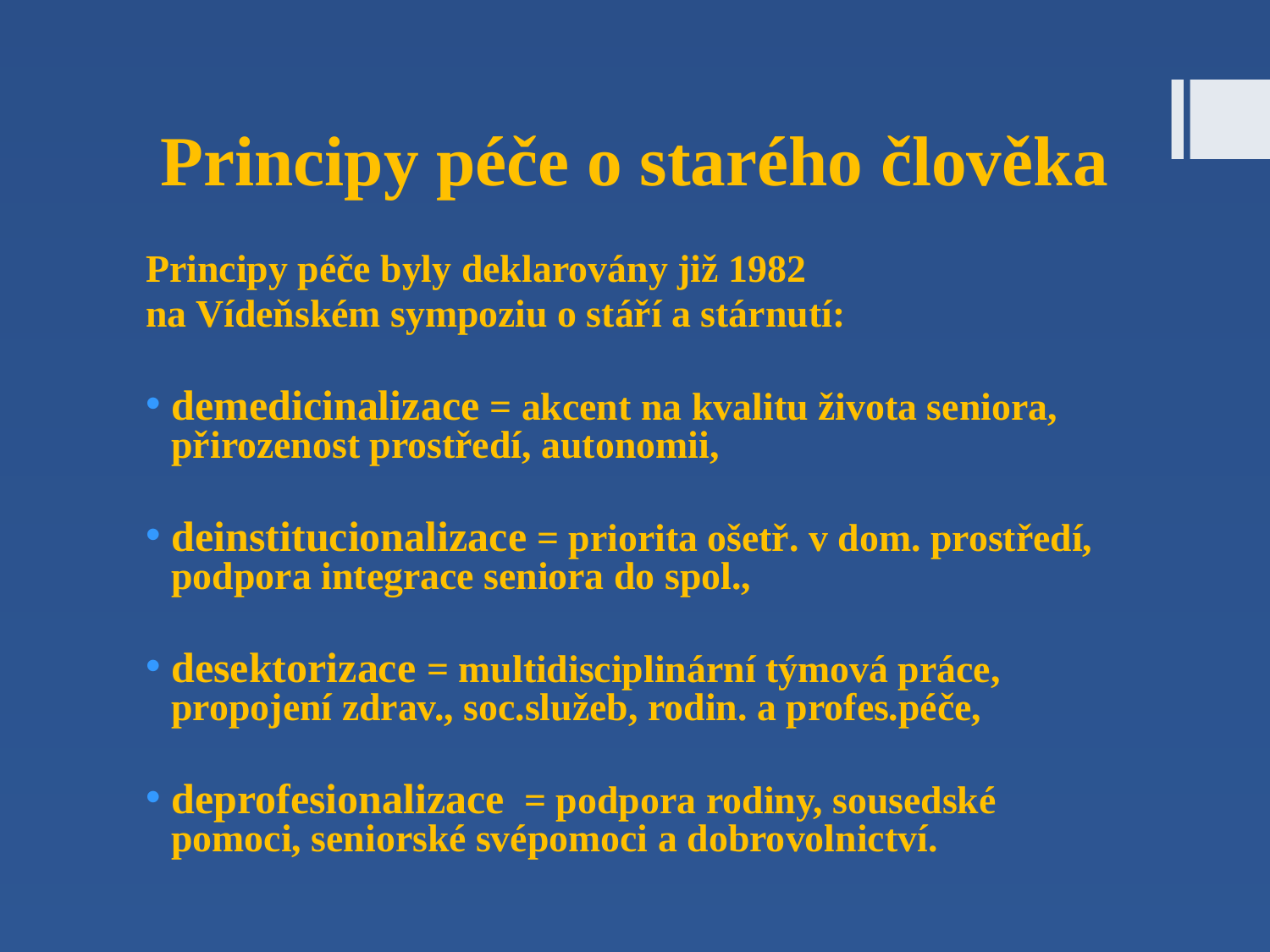

# Principy péče o starého člověka
Principy péče byly deklarovány již 1982
na Vídeňském sympoziu o stáří a stárnutí:

demedicinalizace = akcent na kvalitu života seniora, přirozenost prostředí, autonomii,

deinstitucionalizace = priorita ošetř. v dom. prostředí, podpora integrace seniora do spol.,

desektorizace = multidisciplinární týmová práce, propojení zdrav., soc.služeb, rodin. a profes.péče,

deprofesionalizace  = podpora rodiny, sousedské pomoci, seniorské svépomoci a dobrovolnictví.